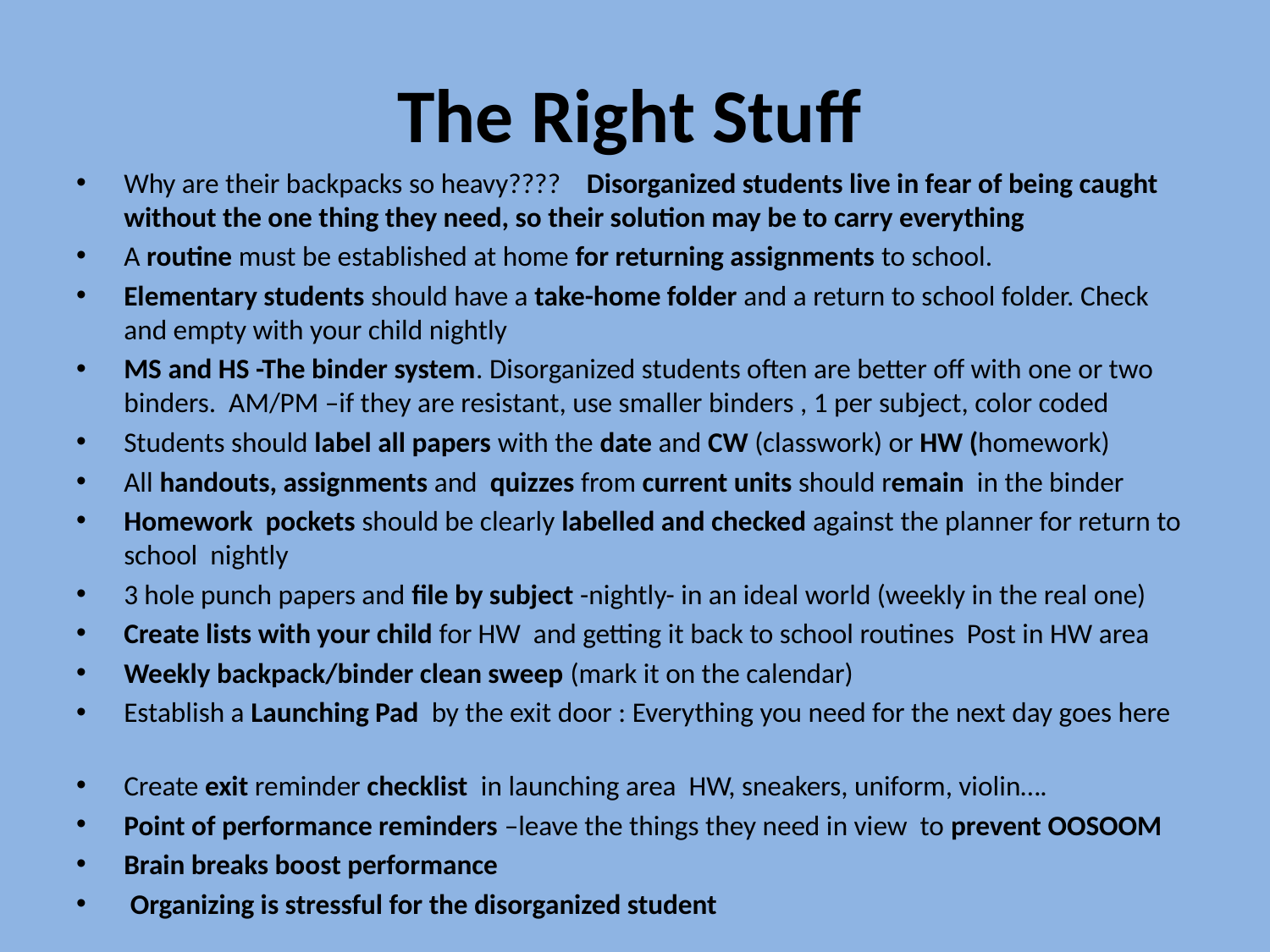

# The Right Stuff
Why are their backpacks so heavy????    Disorganized students live in fear of being caught without the one thing they need, so their solution may be to carry everything
A routine must be established at home for returning assignments to school.
Elementary students should have a take-home folder and a return to school folder. Check and empty with your child nightly
MS and HS -The binder system. Disorganized students often are better off with one or two binders.  AM/PM –if they are resistant, use smaller binders , 1 per subject, color coded
Students should label all papers with the date and CW (classwork) or HW (homework)
All handouts, assignments and  quizzes from current units should remain  in the binder
Homework  pockets should be clearly labelled and checked against the planner for return to school  nightly
3 hole punch papers and file by subject -nightly- in an ideal world (weekly in the real one)
Create lists with your child for HW  and getting it back to school routines  Post in HW area
Weekly backpack/binder clean sweep (mark it on the calendar)
Establish a Launching Pad  by the exit door : Everything you need for the next day goes here
Create exit reminder checklist  in launching area  HW, sneakers, uniform, violin….
Point of performance reminders –leave the things they need in view  to prevent OOSOOM
Brain breaks boost performance
 Organizing is stressful for the disorganized student